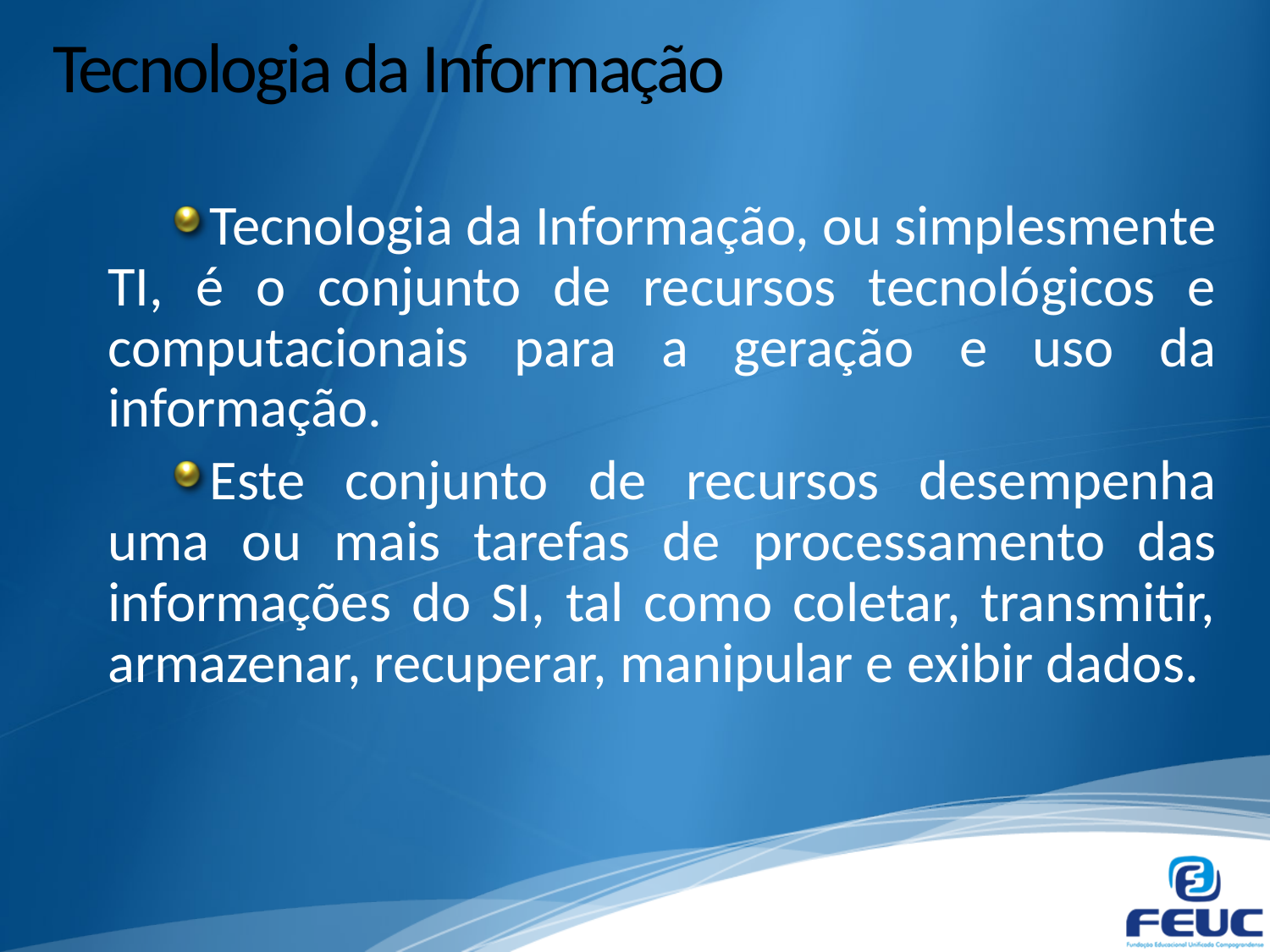

# Tecnologia da Informação
Tecnologia da Informação, ou simplesmente TI, é o conjunto de recursos tecnológicos e computacionais para a geração e uso da informação.
Este conjunto de recursos desempenha uma ou mais tarefas de processamento das informações do SI, tal como coletar, transmitir, armazenar, recuperar, manipular e exibir dados.